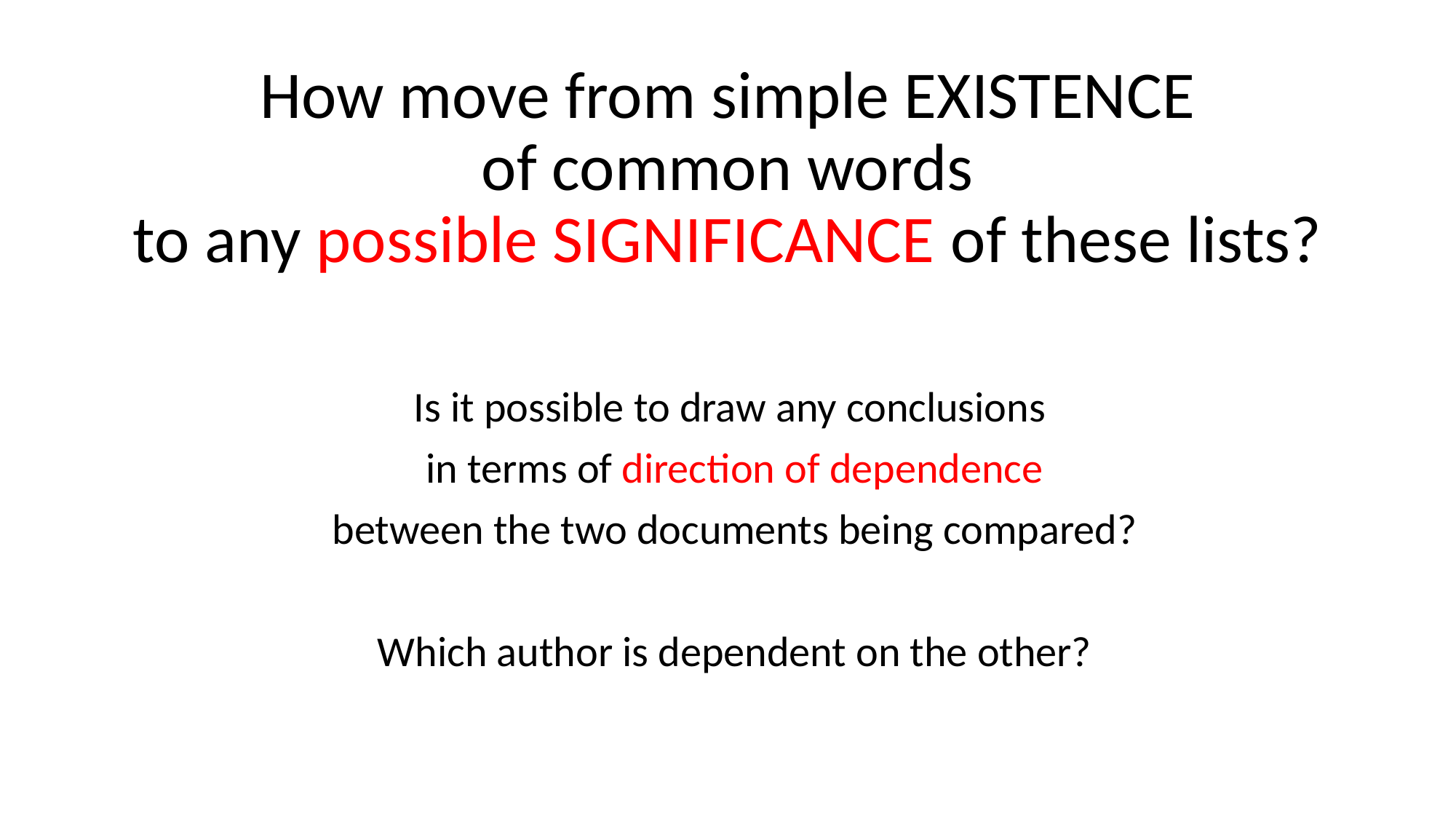

# How move from simple EXISTENCE of common words to any possible SIGNIFICANCE of these lists?

Is it possible to draw any conclusions
in terms of direction of dependence
between the two documents being compared?

Which author is dependent on the other?